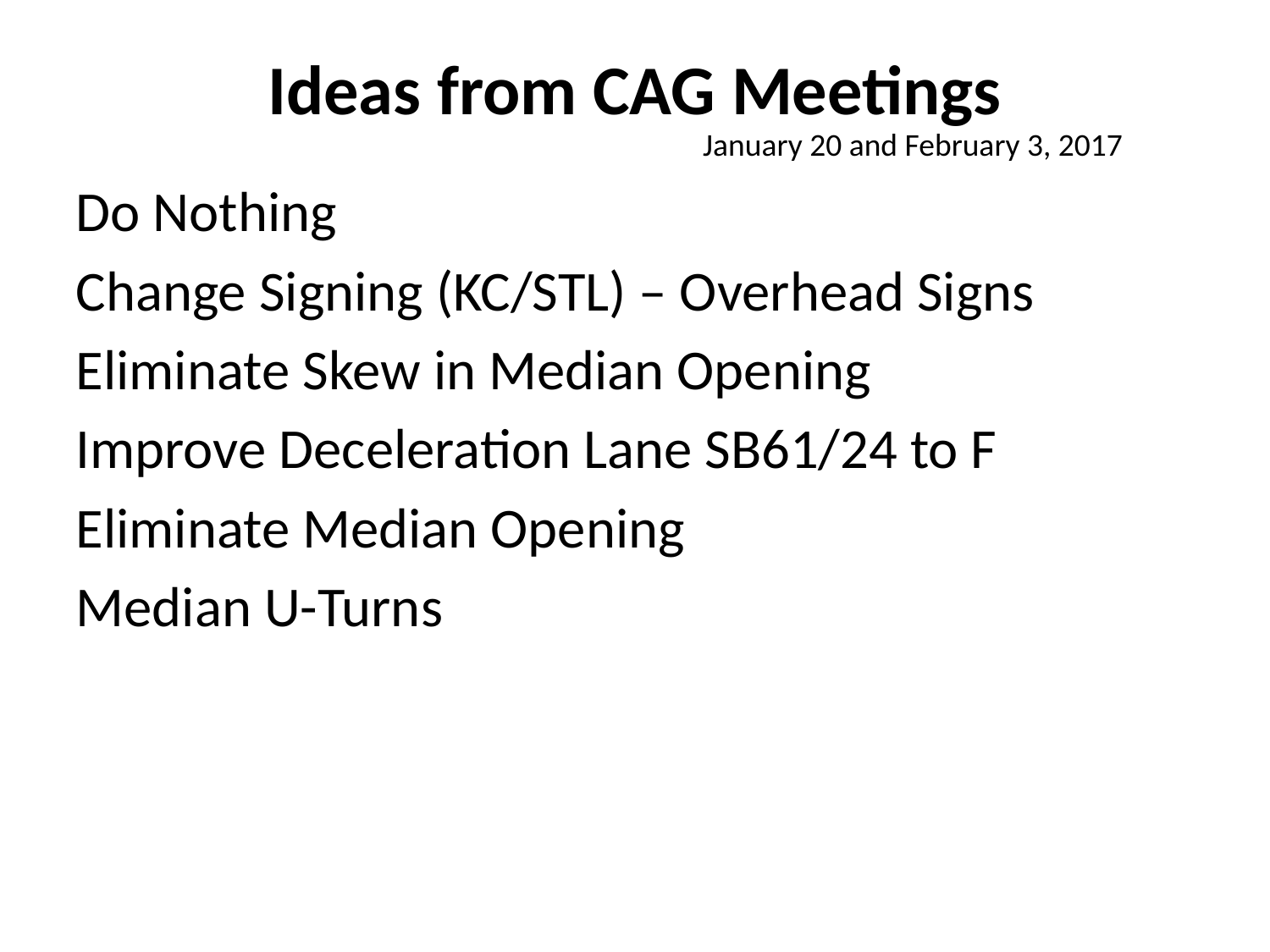

# Ideas from CAG Meetings
January 20 and February 3, 2017
Do Nothing
Change Signing (KC/STL) – Overhead Signs
Eliminate Skew in Median Opening
Improve Deceleration Lane SB61/24 to F
Eliminate Median Opening
Median U-Turns